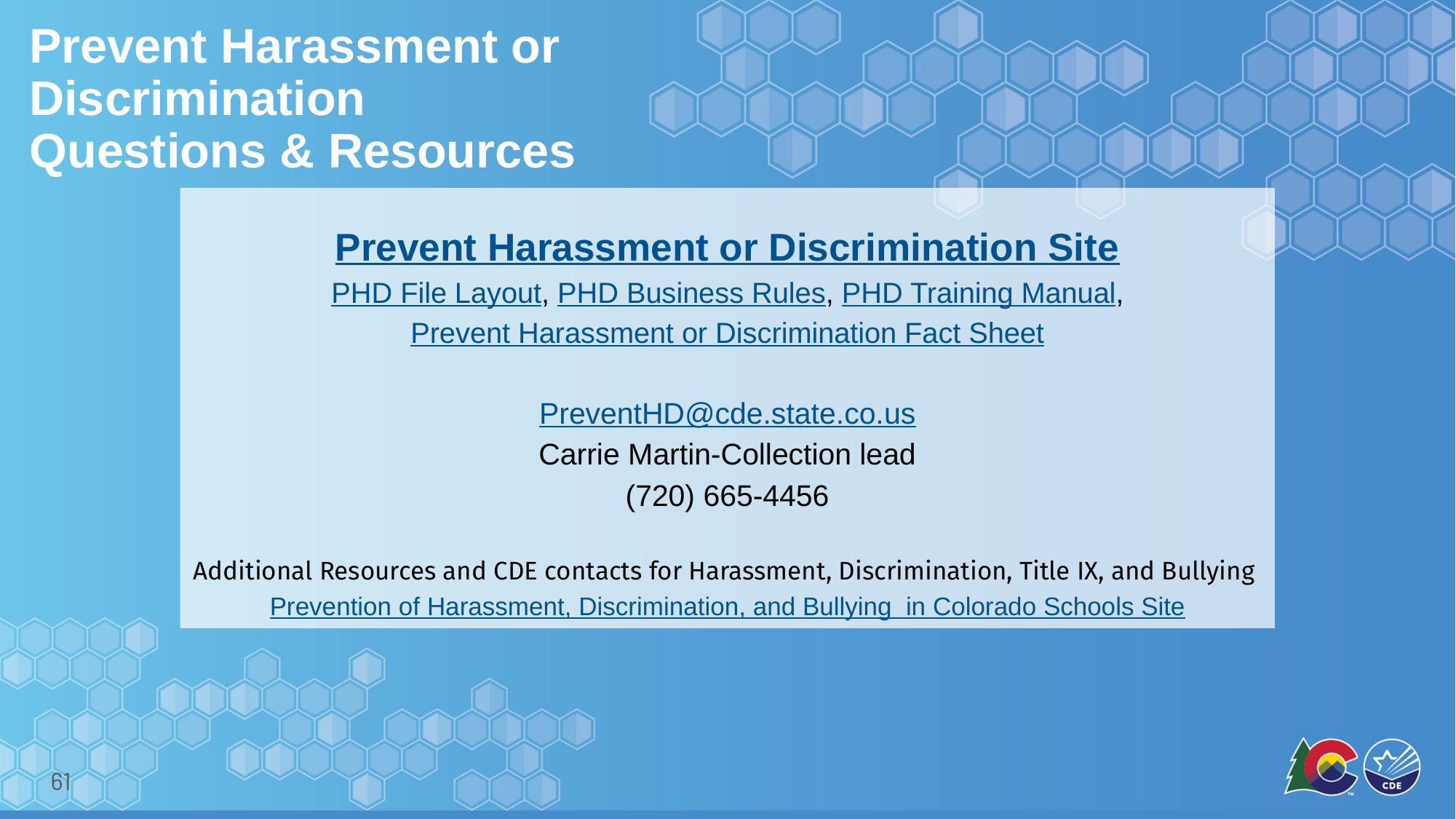

# Prevent Harassment or Discrimination Questions & Resources

Prevent Harassment or Discrimination Site
PHD File Layout, PHD Business Rules, PHD Training Manual,
Prevent Harassment or Discrimination Fact Sheet

PreventHD@cde.state.co.us
Carrie Martin-Collection lead
(720) 665-4456

Additional Resources and CDE contacts for Harassment, Discrimination, Title IX, and Bullying
Prevention of Harassment, Discrimination, and Bullying  in Colorado Schools Site

61